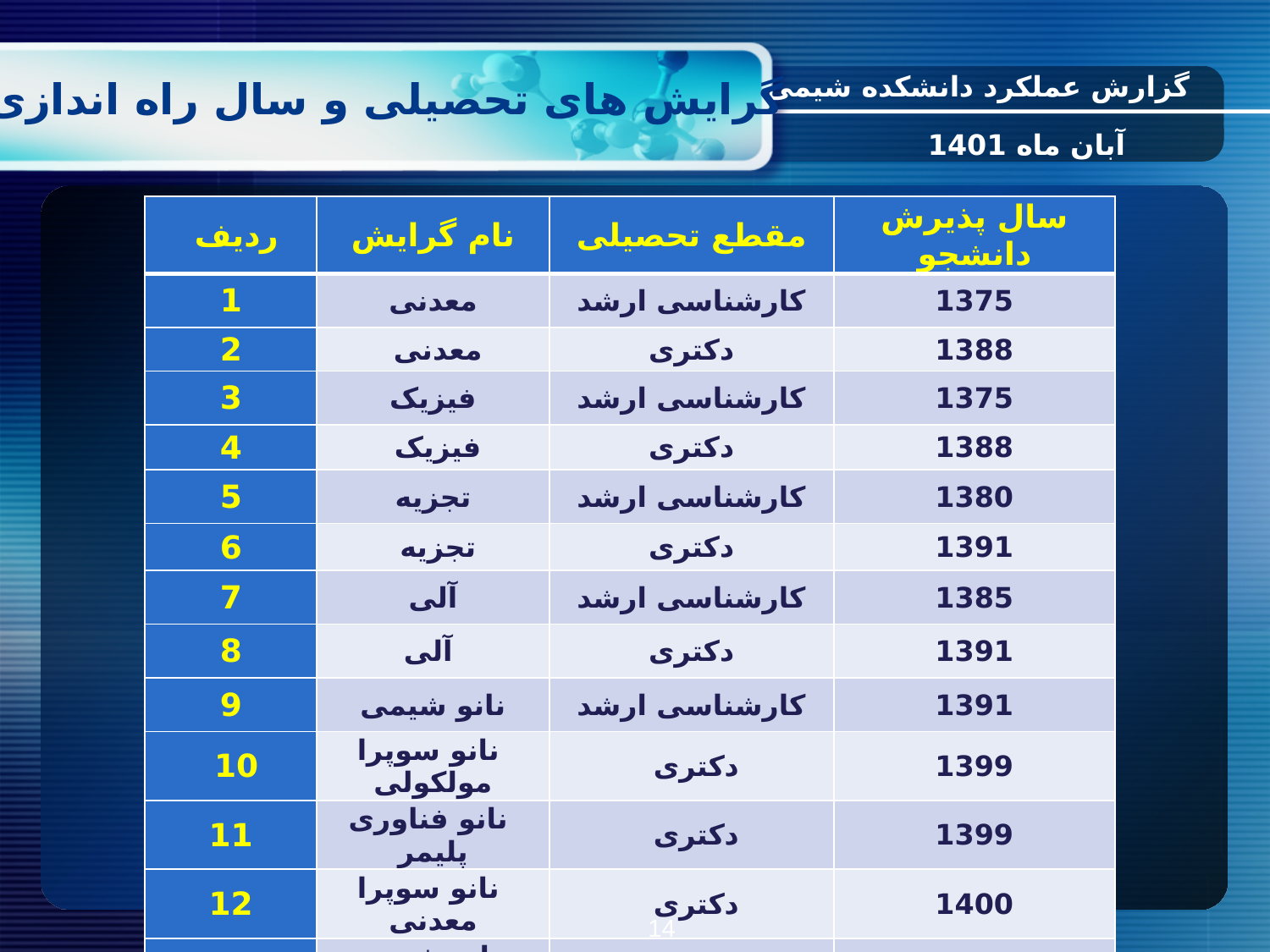

گزارش عملکرد دانشکده شیمی
گرایش های تحصیلی و سال راه اندازی
آبان ماه 1401
| ردیف | نام گرایش | مقطع تحصیلی | سال پذیرش دانشجو |
| --- | --- | --- | --- |
| 1 | معدنی | کارشناسی ارشد | 1375 |
| 2 | معدنی | دکتری | 1388 |
| 3 | فیزیک | کارشناسی ارشد | 1375 |
| 4 | فیزیک | دکتری | 1388 |
| 5 | تجزیه | کارشناسی ارشد | 1380 |
| 6 | تجزیه | دکتری | 1391 |
| 7 | آلی | کارشناسی ارشد | 1385 |
| 8 | آلی | دکتری | 1391 |
| 9 | نانو شیمی | کارشناسی ارشد | 1391 |
| 10 | نانو سوپرا مولکولی | دکتری | 1399 |
| 11 | نانو فناوری پلیمر | دکتری | 1399 |
| 12 | نانو سوپرا معدنی | دکتری | 1400 |
| 13 | نانو شیمی نظری | دکتری | 1400 |
14